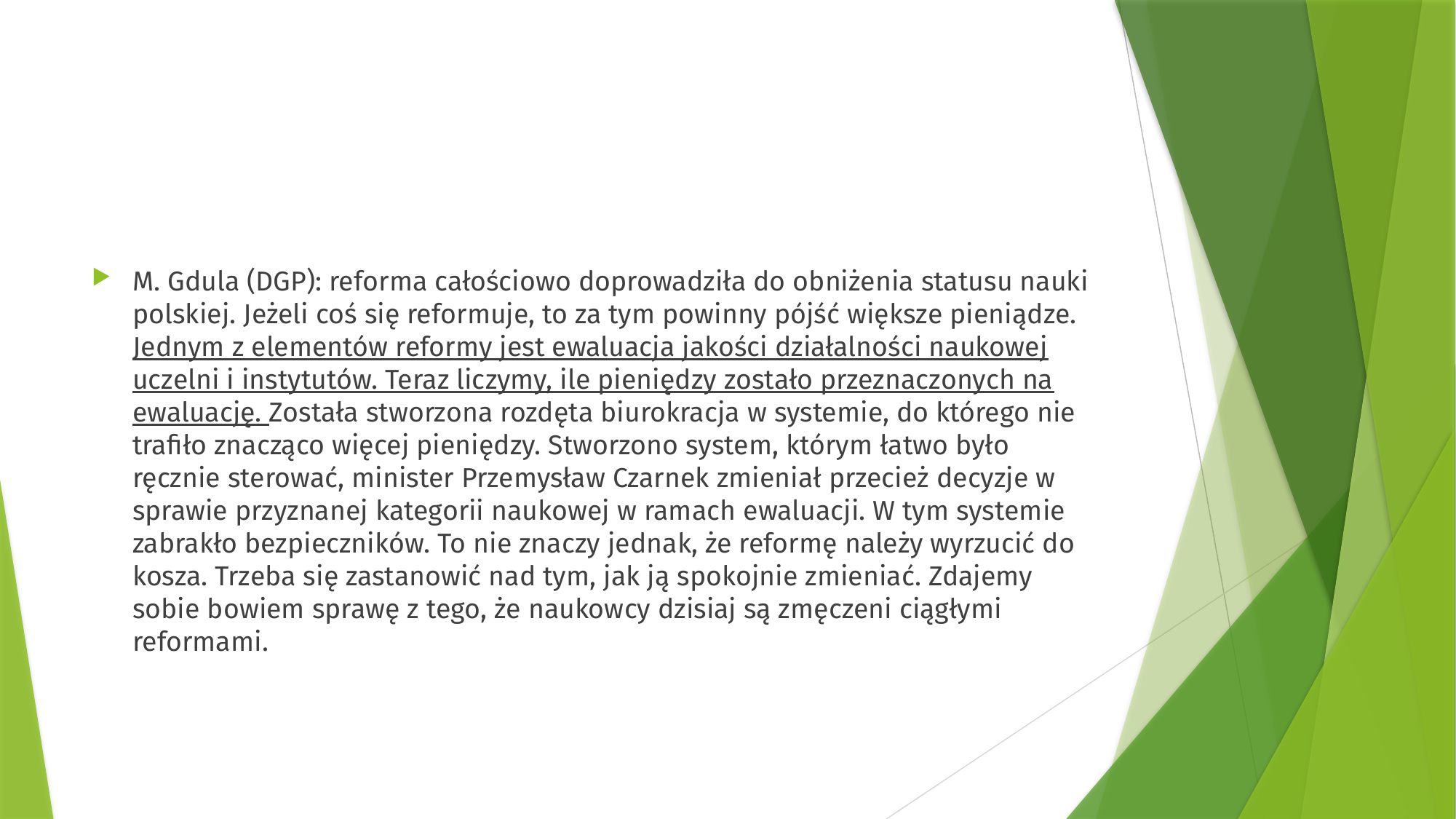

#
M. Gdula (DGP): reforma całościowo doprowadziła do obniżenia statusu nauki polskiej. Jeżeli coś się reformuje, to za tym powinny pójść większe pieniądze. Jednym z elementów reformy jest ewaluacja jakości działalności naukowej uczelni i instytutów. Teraz liczymy, ile pieniędzy zostało przeznaczonych na ewaluację. Została stworzona rozdęta biurokracja w systemie, do którego nie trafiło znacząco więcej pieniędzy. Stworzono system, którym łatwo było ręcznie sterować, minister Przemysław Czarnek zmieniał przecież decyzje w sprawie przyznanej kategorii naukowej w ramach ewaluacji. W tym systemie zabrakło bezpieczników. To nie znaczy jednak, że reformę należy wyrzucić do kosza. Trzeba się zastanowić nad tym, jak ją spokojnie zmieniać. Zdajemy sobie bowiem sprawę z tego, że naukowcy dzisiaj są zmęczeni ciągłymi reformami.